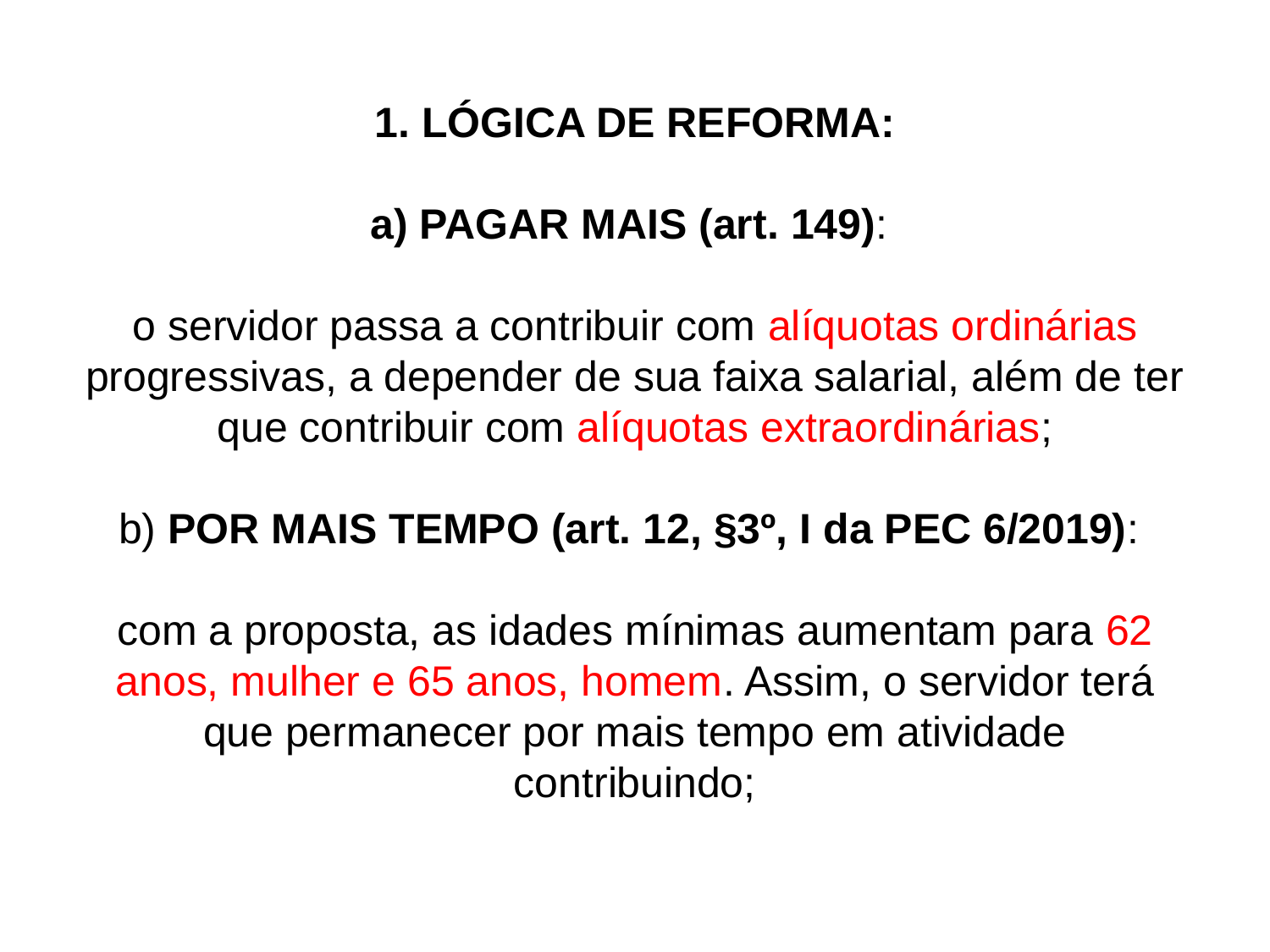

# 1. LÓGICA DE REFORMA: a) PAGAR MAIS (art. 149): o servidor passa a contribuir com alíquotas ordinárias progressivas, a depender de sua faixa salarial, além de ter que contribuir com alíquotas extraordinárias; b) POR MAIS TEMPO (art. 12, §3º, I da PEC 6/2019): com a proposta, as idades mínimas aumentam para 62 anos, mulher e 65 anos, homem. Assim, o servidor terá que permanecer por mais tempo em atividade contribuindo;